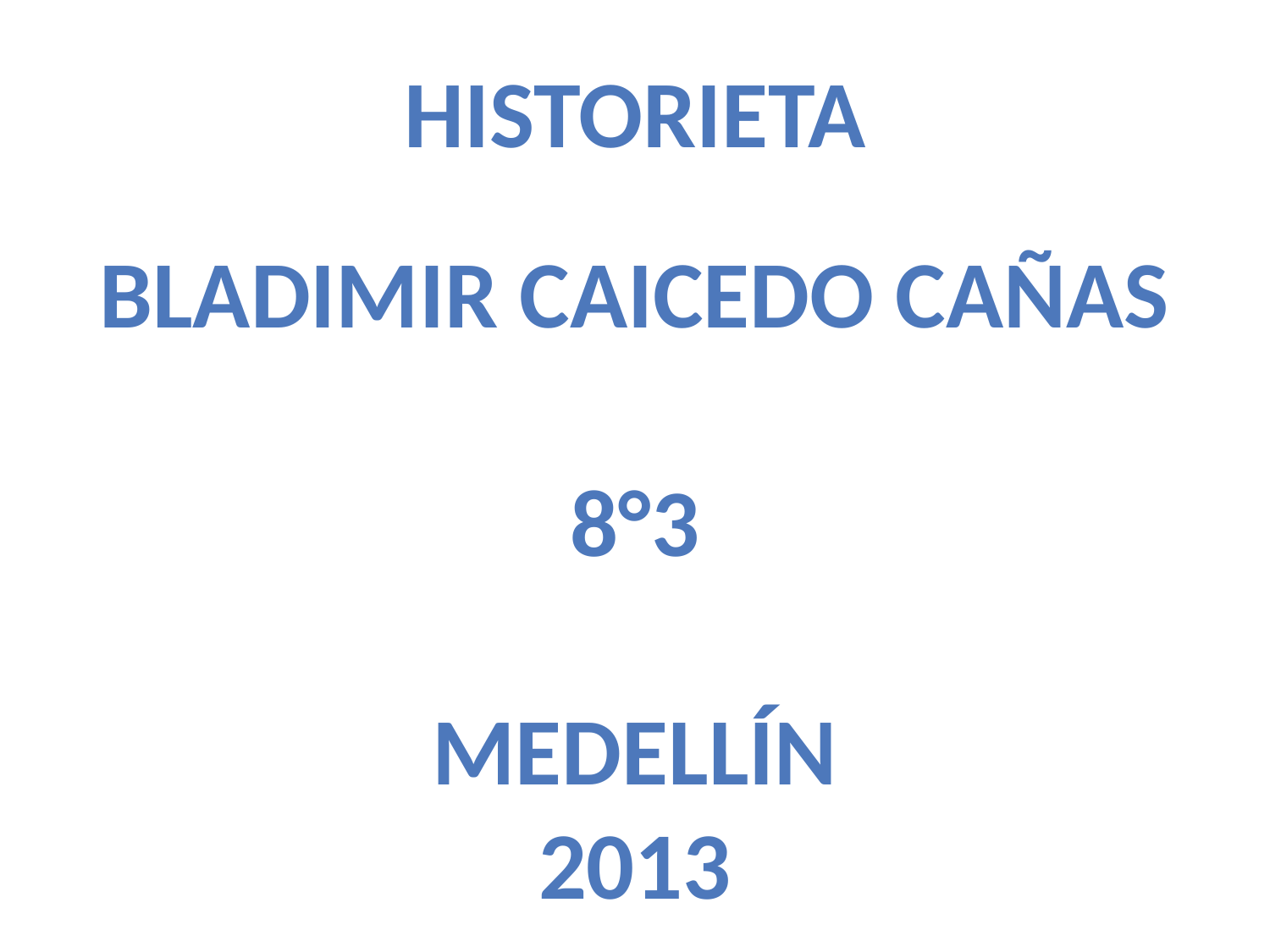

historieta
Bladimir Caicedo cañas

8°3

Medellín
2013